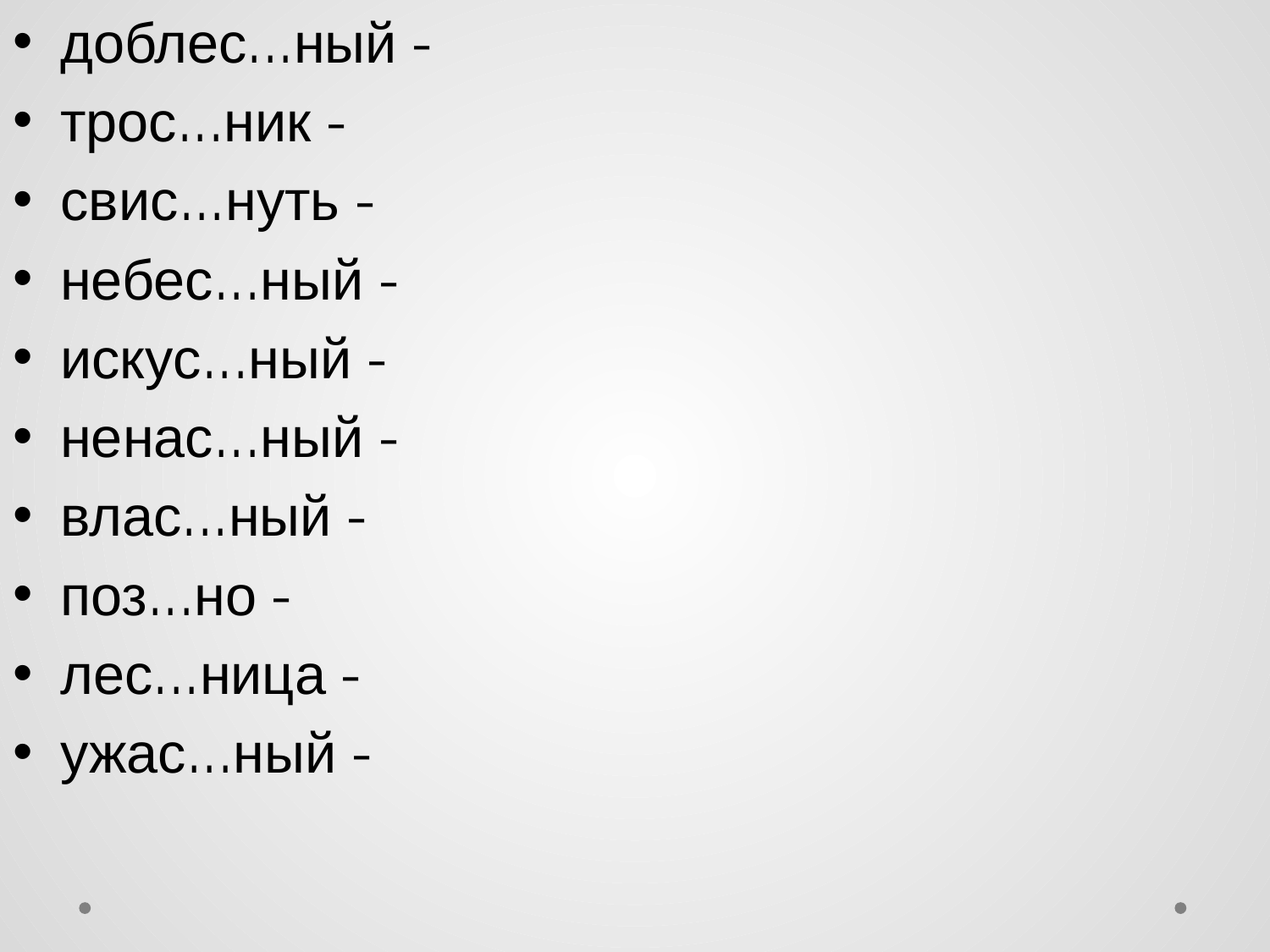

доблес...ный -
трос...ник -
свис...нуть -
небес...ный -
искус...ный -
ненас...ный -
влас...ный -
поз...но -
лес...ница -
ужас...ный -